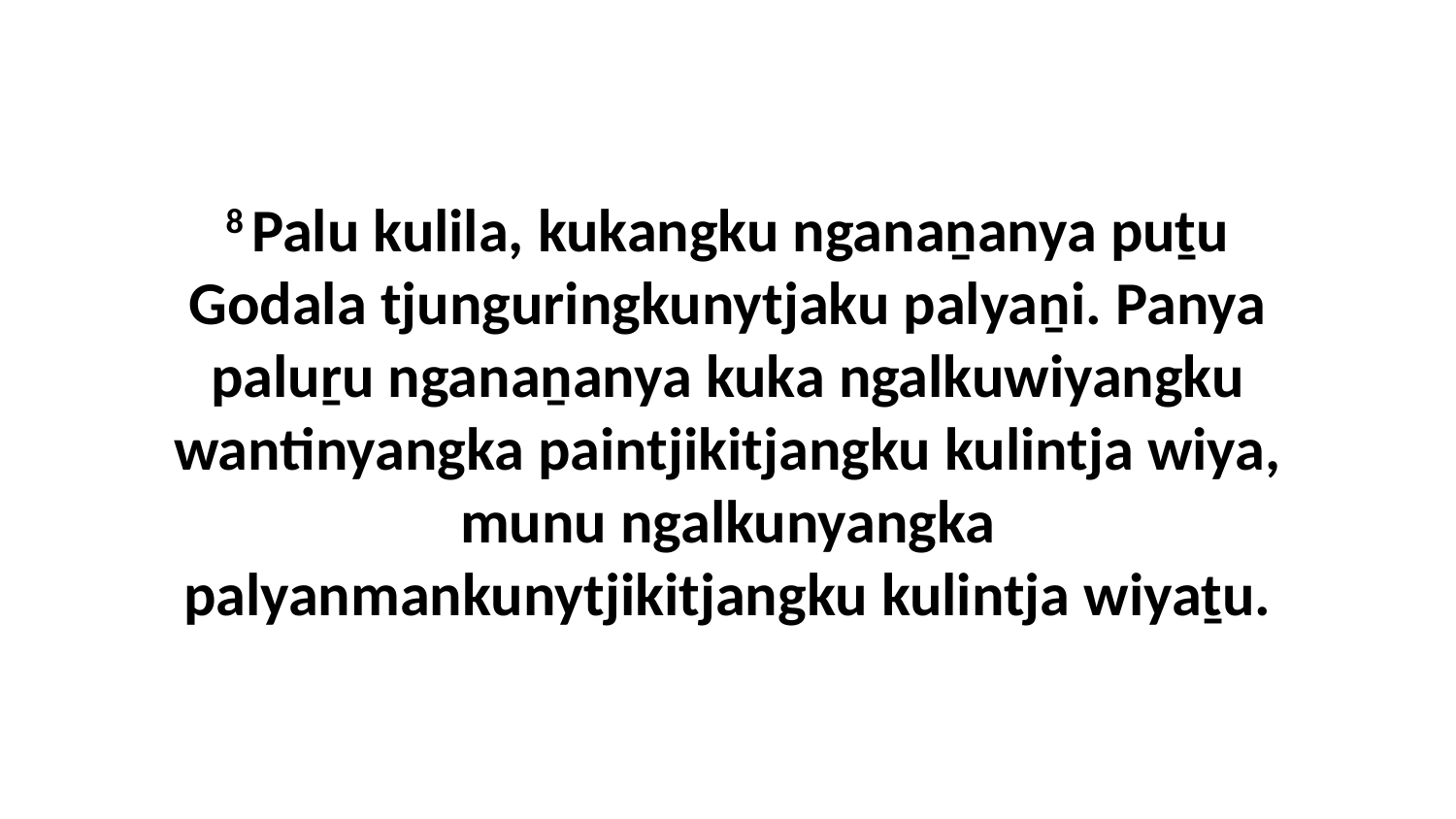

8 Palu kulila, kukangku nganaṉanya puṯu Godala tjunguringkunytjaku palyaṉi. Panya paluṟu nganaṉanya kuka ngalkuwiyangku wantinyangka paintjikitjangku kulintja wiya, munu ngalkunyangka palyanmankunytjikitjangku kulintja wiyaṯu.